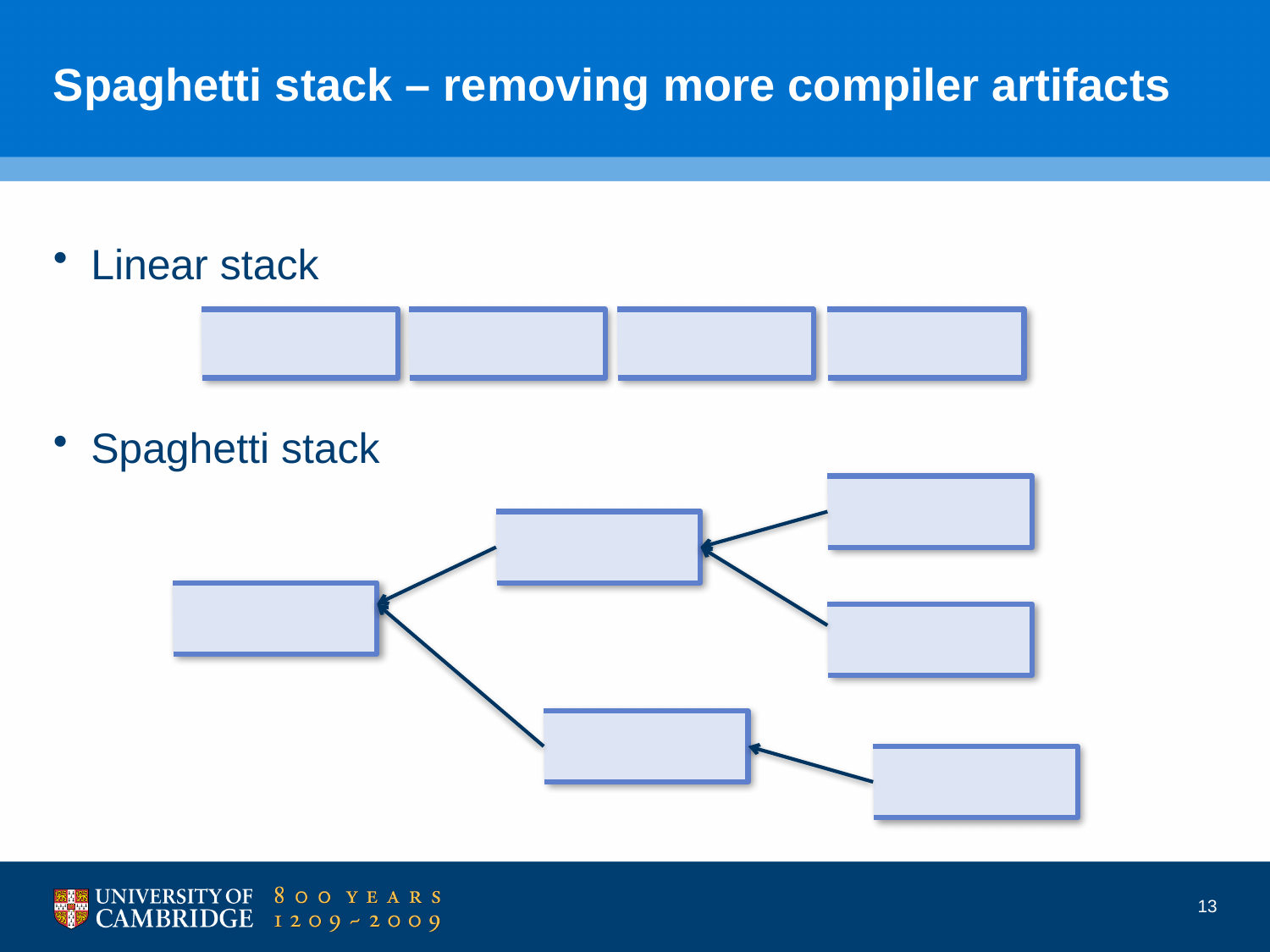

# Spaghetti stack – removing more compiler artifacts
Linear stack

Spaghetti stack

13